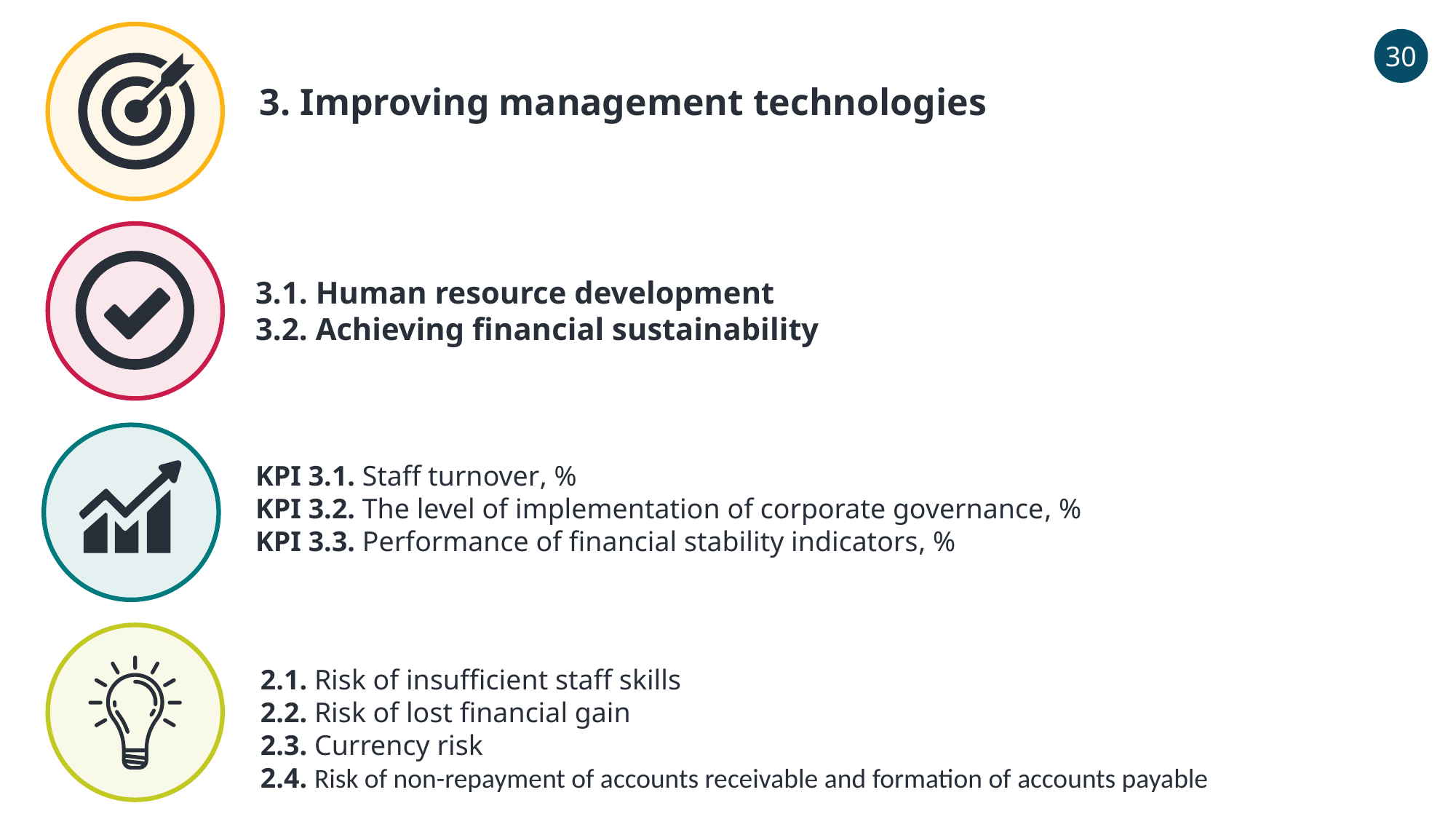

30

3. Improving management technologies

3.1. Human resource development
3.2. Achieving financial sustainability

KPI 3.1. Staff turnover, %
KPI 3.2. The level of implementation of corporate governance, %
KPI 3.3. Performance of financial stability indicators, %

2.1. Risk of insufficient staff skills
2.2. Risk of lost financial gain
2.3. Currency risk
2.4. Risk of non-repayment of accounts receivable and formation of accounts payable